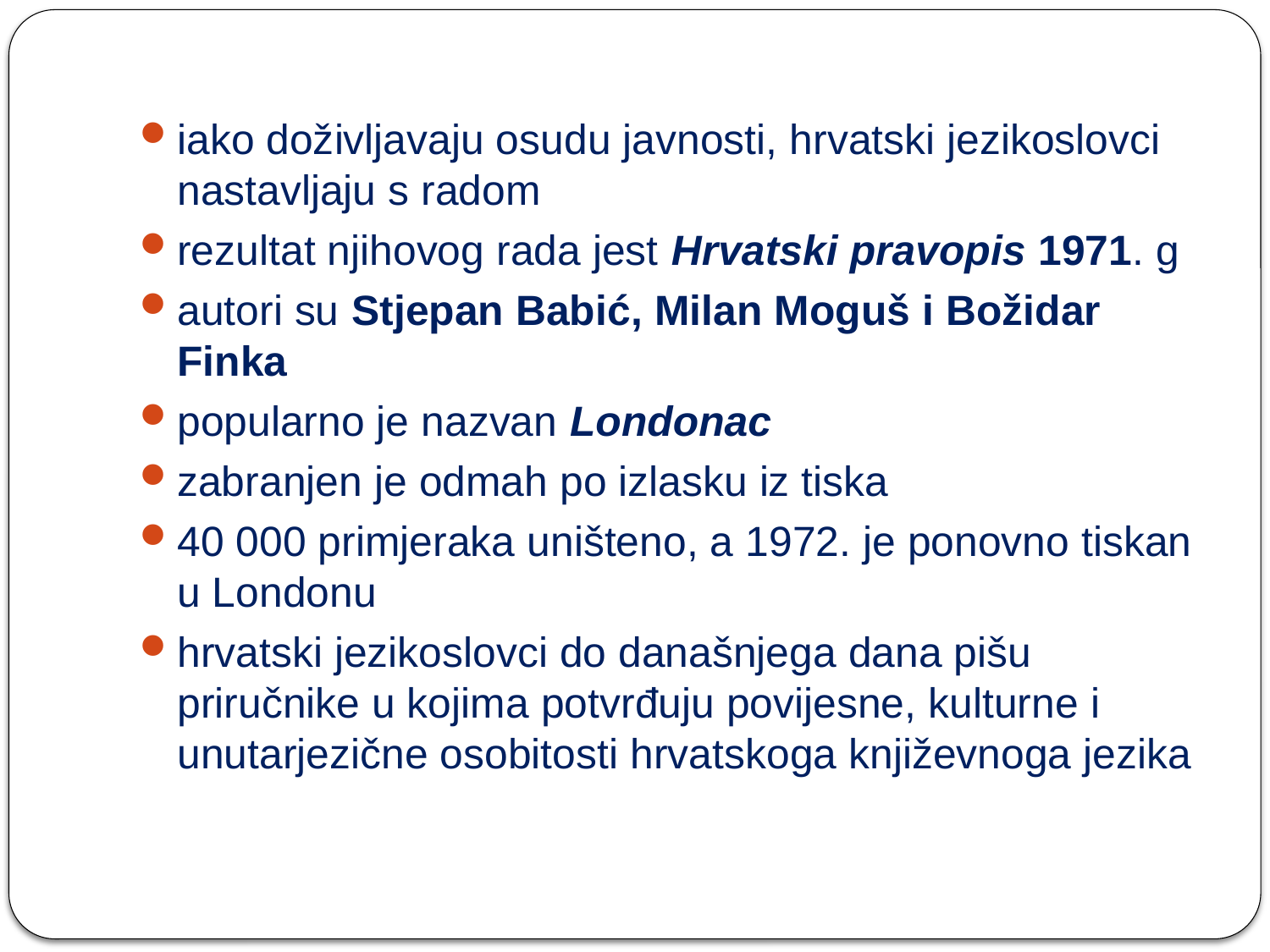

iako doživljavaju osudu javnosti, hrvatski jezikoslovci nastavljaju s radom
rezultat njihovog rada jest Hrvatski pravopis 1971. g
autori su Stjepan Babić, Milan Moguš i Božidar Finka
popularno je nazvan Londonac
zabranjen je odmah po izlasku iz tiska
40 000 primjeraka uništeno, a 1972. je ponovno tiskan u Londonu
hrvatski jezikoslovci do današnjega dana pišu priručnike u kojima potvrđuju povijesne, kulturne i unutarjezične osobitosti hrvatskoga književnoga jezika